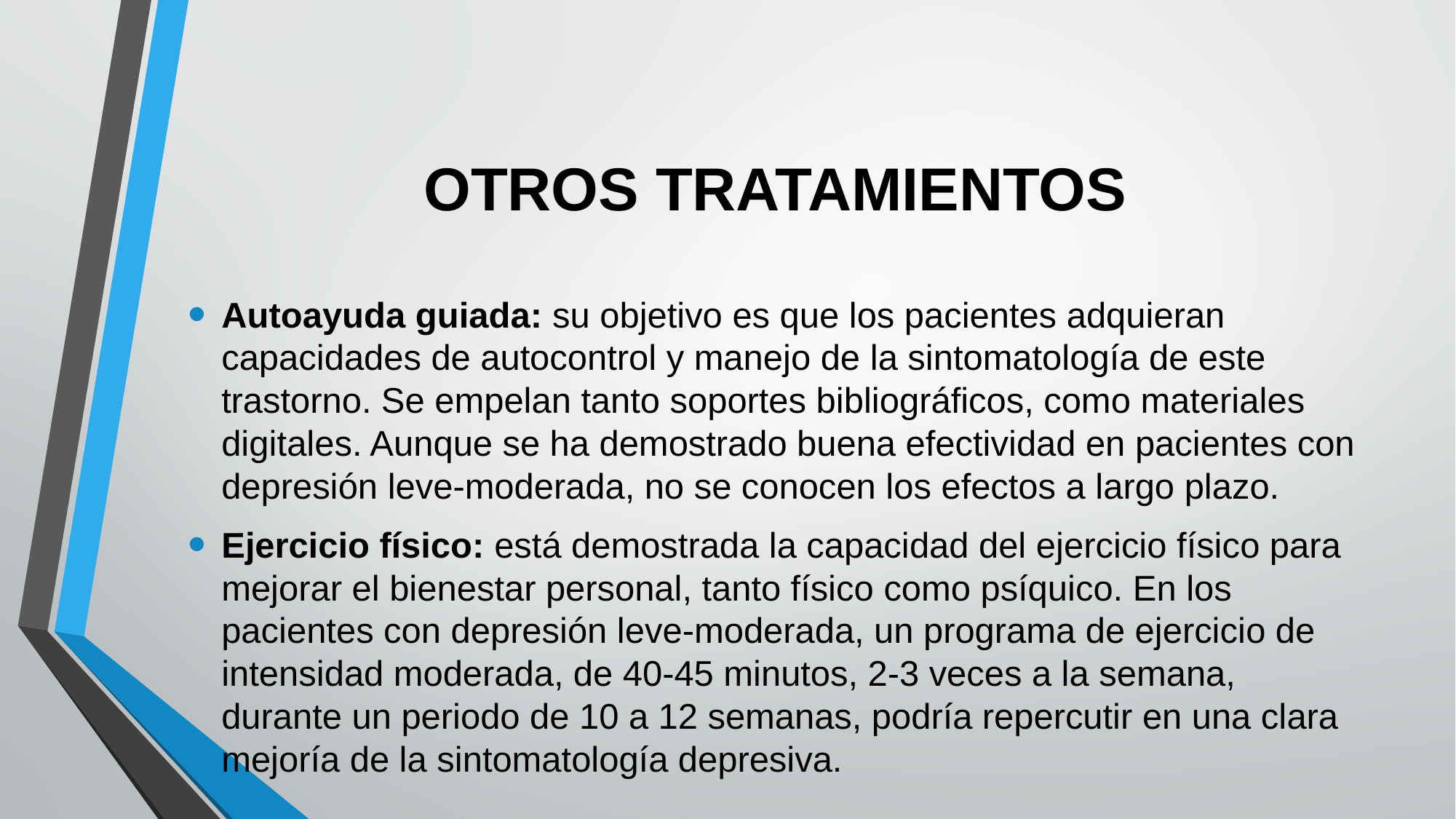

# OTROS TRATAMIENTOS
Autoayuda guiada: su objetivo es que los pacientes adquieran capacidades de autocontrol y manejo de la sintomatología de este trastorno. Se empelan tanto soportes bibliográficos, como materiales digitales. Aunque se ha demostrado buena efectividad en pacientes con depresión leve-moderada, no se conocen los efectos a largo plazo.
Ejercicio físico: está demostrada la capacidad del ejercicio físico para mejorar el bienestar personal, tanto físico como psíquico. En los pacientes con depresión leve-moderada, un programa de ejercicio de intensidad moderada, de 40-45 minutos, 2-3 veces a la semana, durante un periodo de 10 a 12 semanas, podría repercutir en una clara mejoría de la sintomatología depresiva.